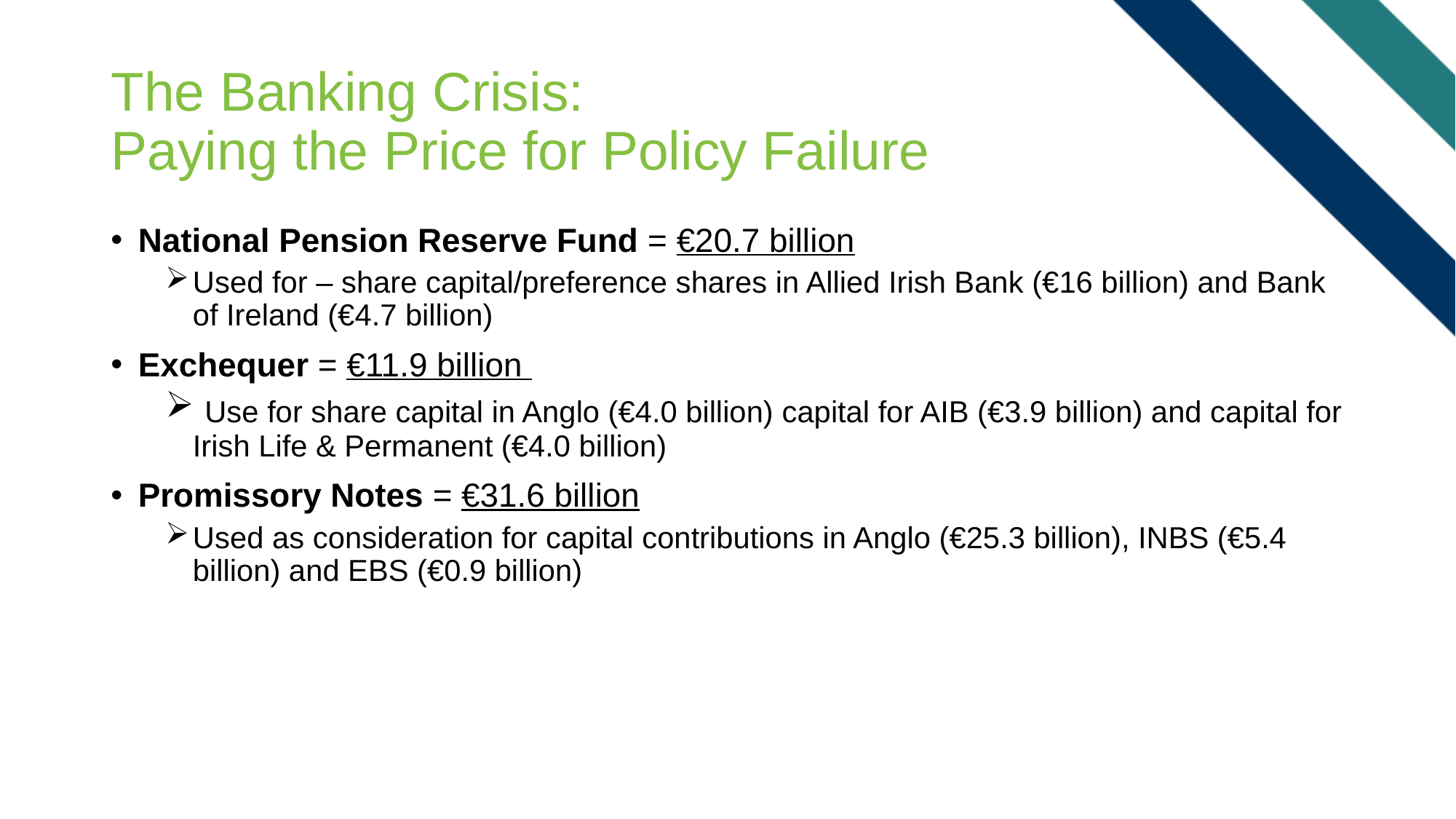

# The Banking Crisis: Paying the Price for Policy Failure
National Pension Reserve Fund = €20.7 billion
Used for – share capital/preference shares in Allied Irish Bank (€16 billion) and Bank of Ireland (€4.7 billion)
Exchequer = €11.9 billion
 Use for share capital in Anglo (€4.0 billion) capital for AIB (€3.9 billion) and capital for Irish Life & Permanent (€4.0 billion)
Promissory Notes = €31.6 billion
Used as consideration for capital contributions in Anglo (€25.3 billion), INBS (€5.4 billion) and EBS (€0.9 billion)